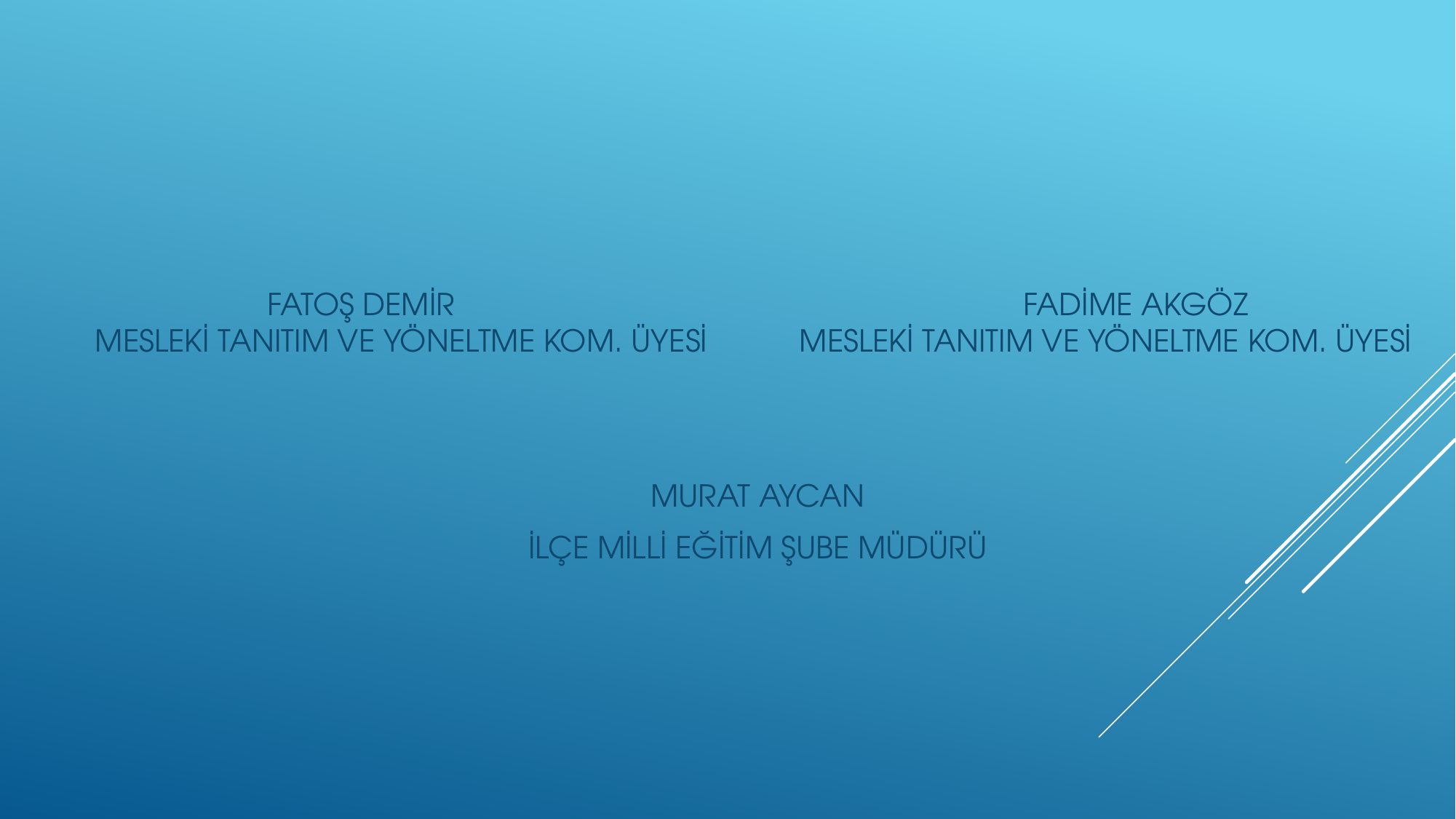

FATOŞ DEMİR                                                                    FADİME AKGÖZ
MESLEKİ TANITIM VE YÖNELTME KOM. ÜYESİ           MESLEKİ TANITIM VE YÖNELTME KOM. ÜYESİ

MURAT AYCAN
İLÇE MİLLİ EĞİTİM ŞUBE MÜDÜRÜ
#